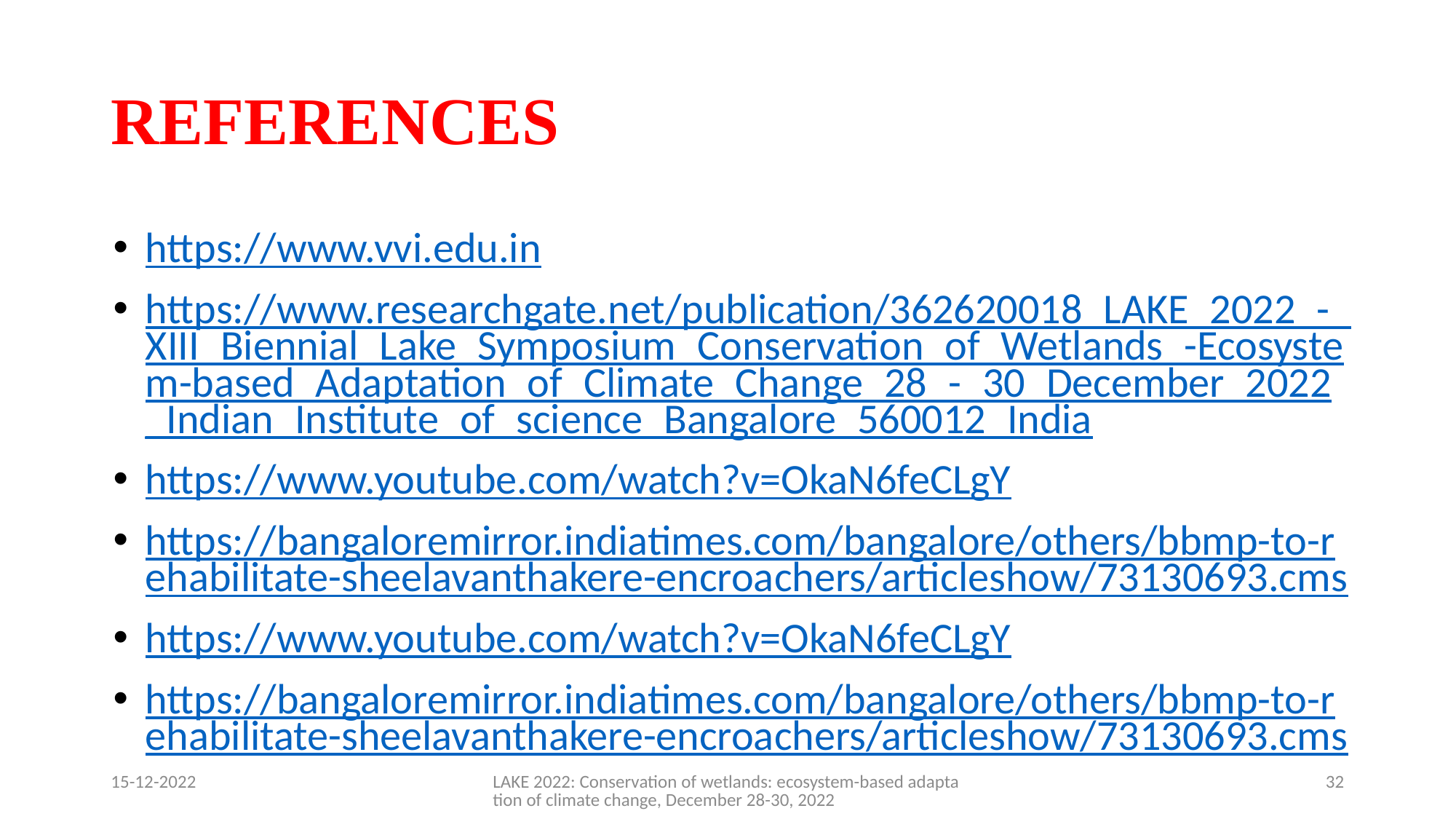

# REFERENCES
https://www.vvi.edu.in
https://www.researchgate.net/publication/362620018_LAKE_2022_-_XIII_Biennial_Lake_Symposium_Conservation_of_Wetlands_-Ecosystem-based_Adaptation_of_Climate_Change_28_-_30_December_2022_Indian_Institute_of_science_Bangalore_560012_India
https://www.youtube.com/watch?v=OkaN6feCLgY
https://bangaloremirror.indiatimes.com/bangalore/others/bbmp-to-rehabilitate-sheelavanthakere-encroachers/articleshow/73130693.cms
https://www.youtube.com/watch?v=OkaN6feCLgY
https://bangaloremirror.indiatimes.com/bangalore/others/bbmp-to-rehabilitate-sheelavanthakere-encroachers/articleshow/73130693.cms

15-12-2022
LAKE 2022: Conservation of wetlands: ecosystem-based adaptation of climate change, December 28-30, 2022
32